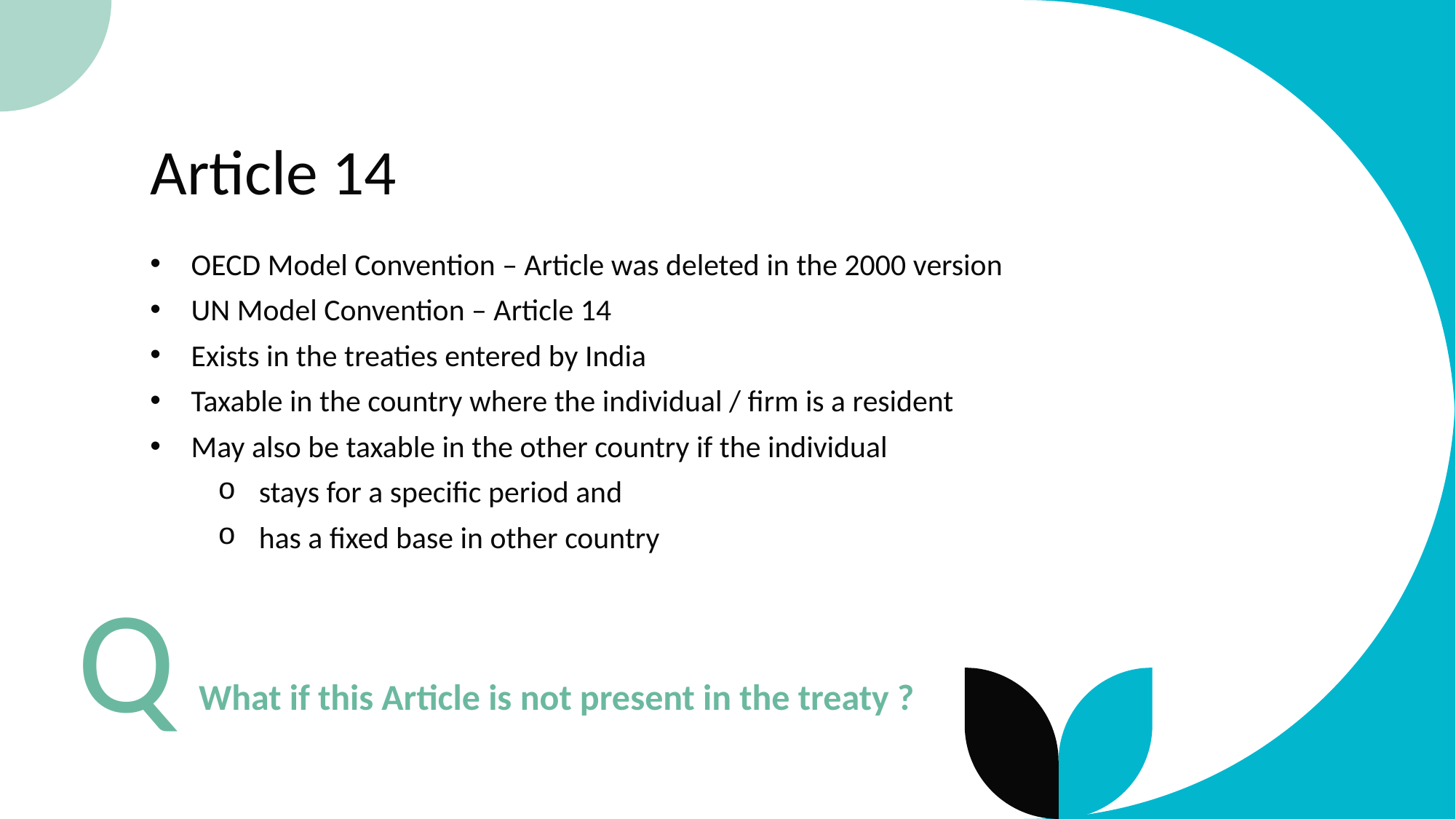

# Article 14
OECD Model Convention – Article was deleted in the 2000 version
UN Model Convention – Article 14
Exists in the treaties entered by India
Taxable in the country where the individual / firm is a resident
May also be taxable in the other country if the individual
stays for a specific period and
has a fixed base in other country

Q
What if this Article is not present in the treaty ?